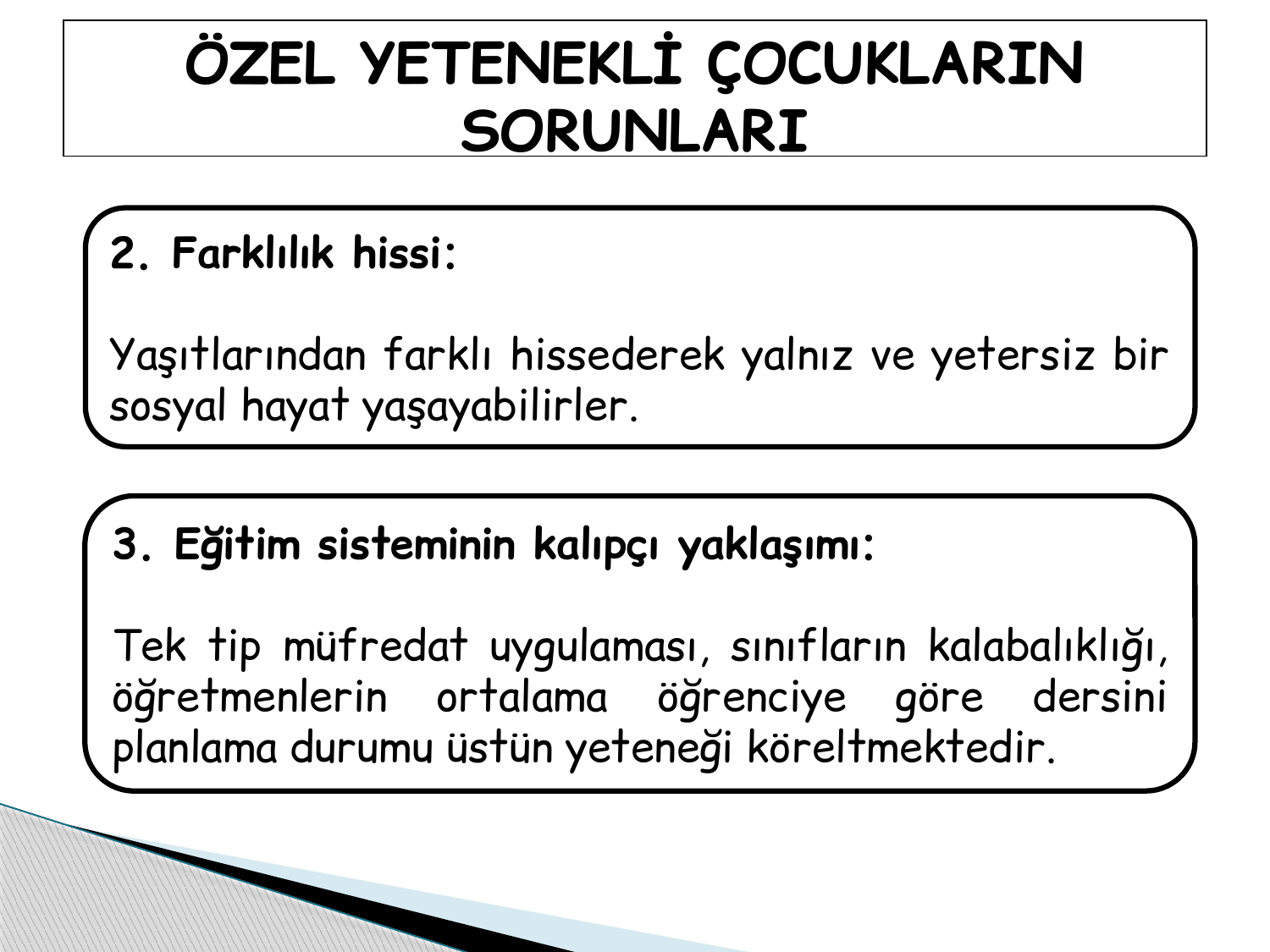

ÖZEL YETENEKLİ ÇOCUKLARIN SORUNLARI
2. Farklılık hissi:

Yaşıtlarından farklı hissederek yalnız ve yetersiz bir sosyal hayat yaşayabilirler.
3. Eğitim sisteminin kalıpçı yaklaşımı:

Tek tip müfredat uygulaması, sınıfların kalabalıklığı, öğretmenlerin ortalama öğrenciye göre dersini planlama durumu üstün yeteneği köreltmektedir.